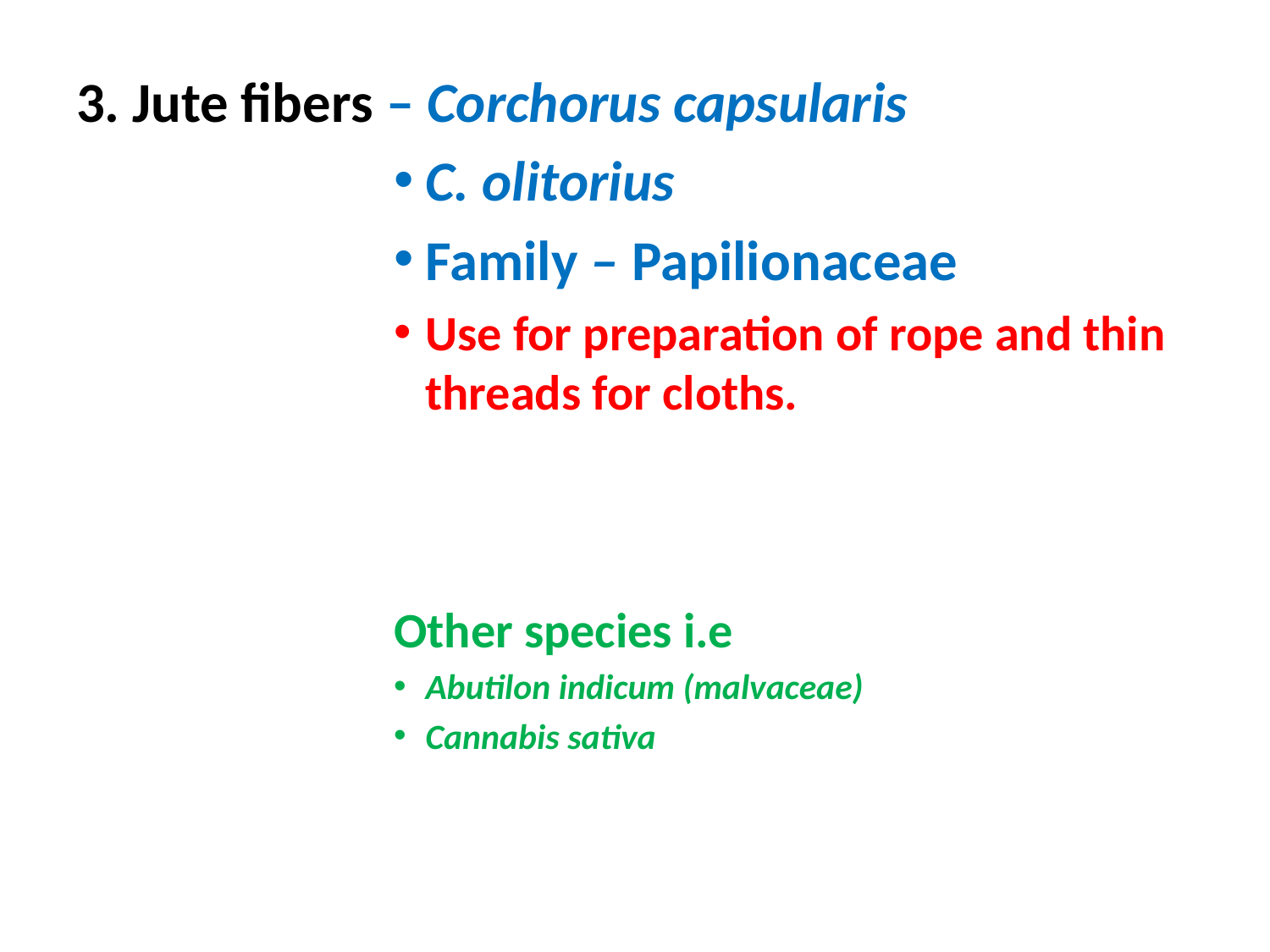

3. Jute fibers – Corchorus capsularis
C. olitorius
Family – Papilionaceae
Use for preparation of rope and thin threads for cloths.

Other species i.e
Abutilon indicum (malvaceae)
Cannabis sativa